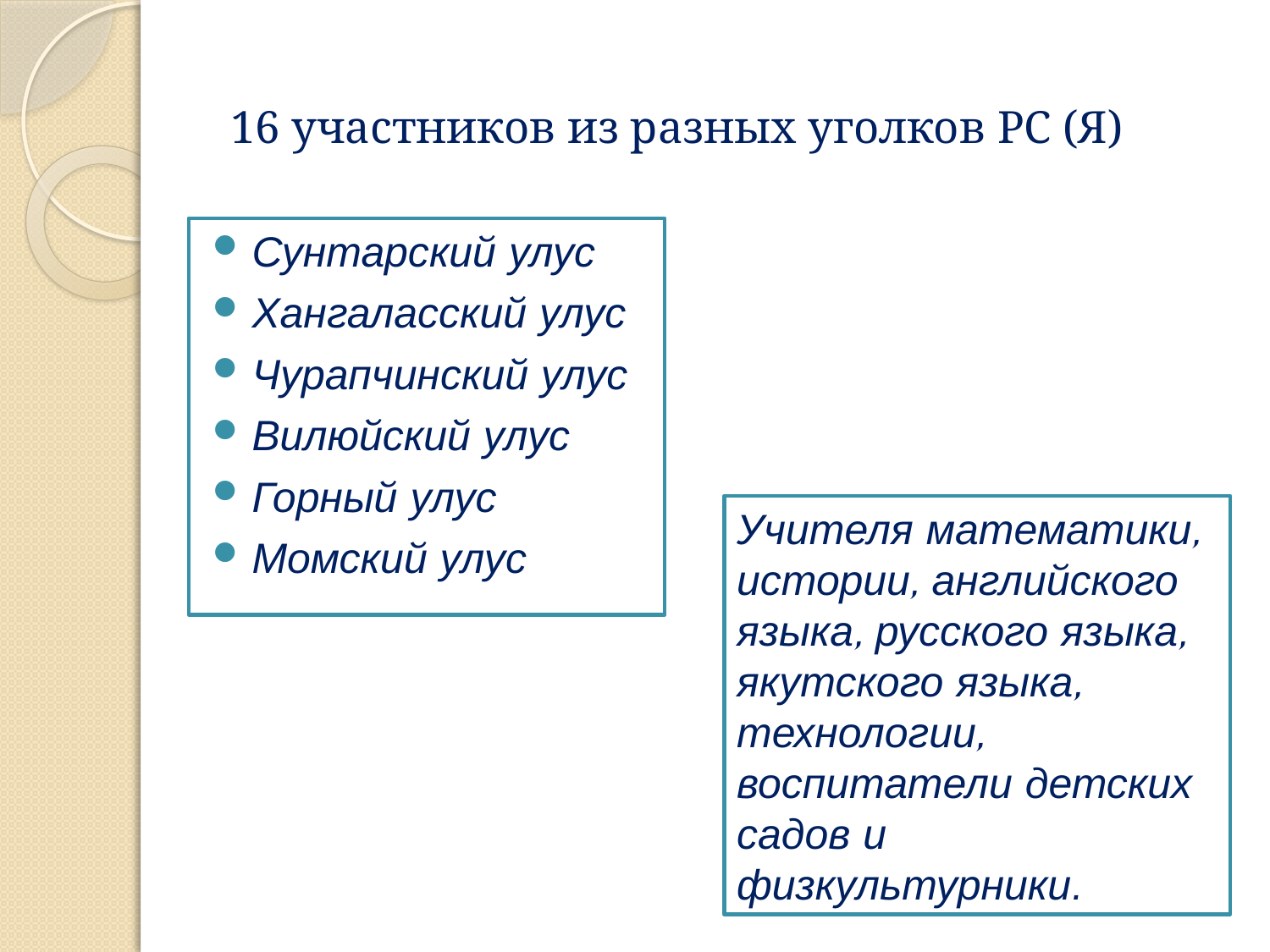

# 16 участников из разных уголков РС (Я)
Сунтарский улус
Хангаласский улус
Чурапчинский улус
Вилюйский улус
Горный улус
Момский улус
Учителя математики, истории, английского языка, русского языка, якутского языка, технологии, воспитатели детских садов и физкультурники.